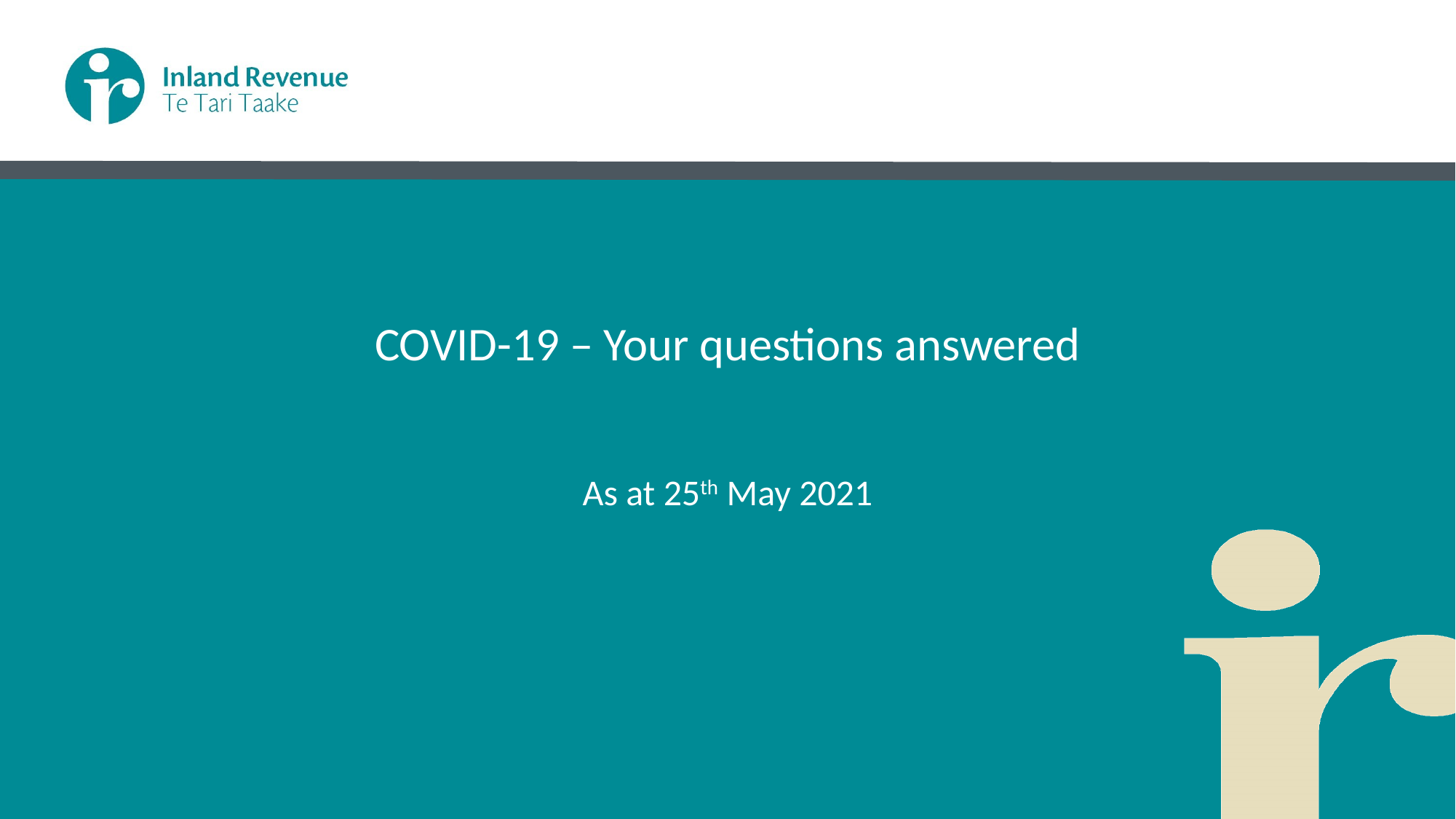

# COVID-19 – Your questions answered
As at 25th May 2021